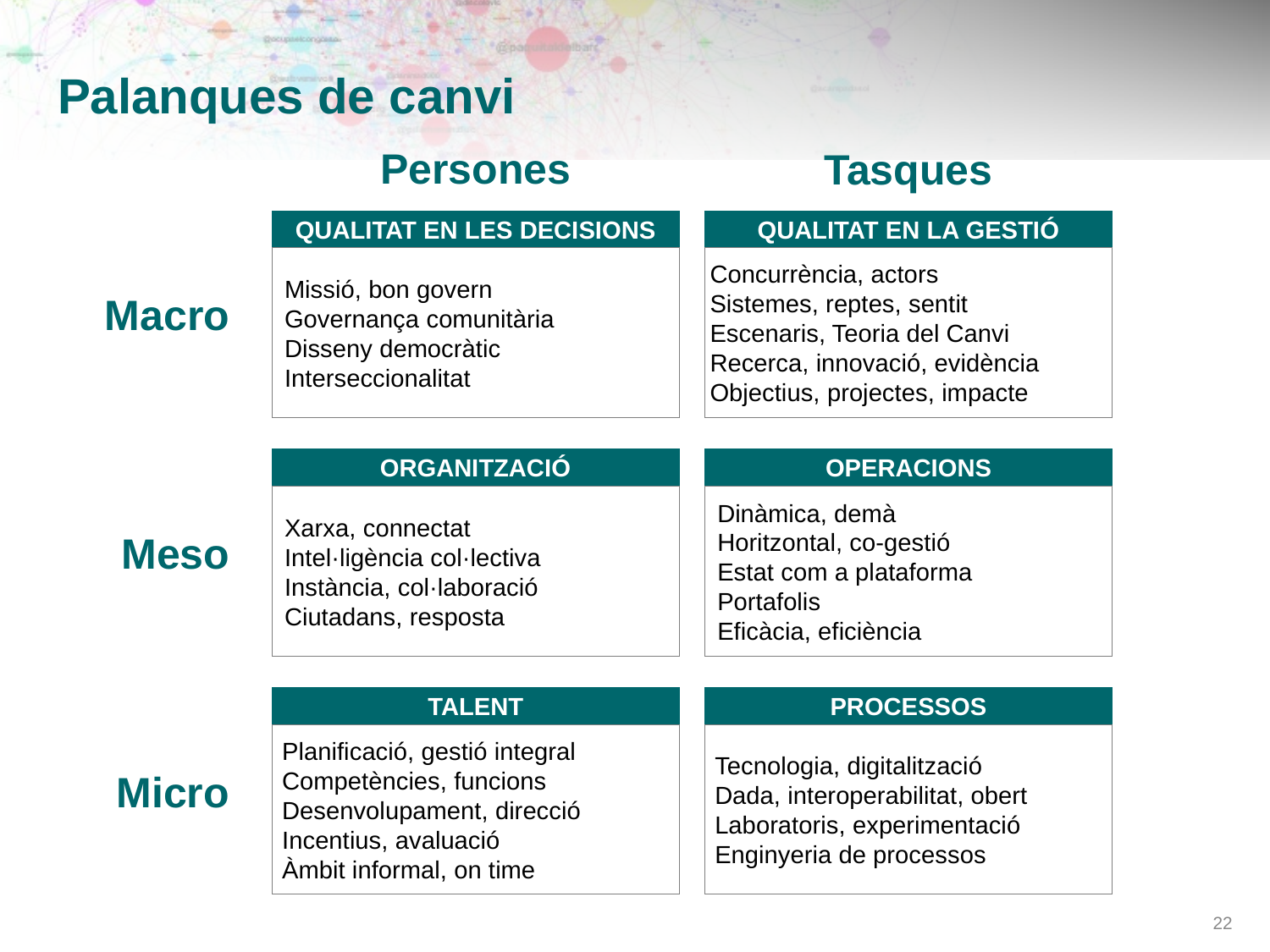

# Palanques de canvi
Persones
Tasques
QUALITAT en les decisions
Missió, bon govern
Governança comunitària
Disseny democràtic
Interseccionalitat
Qualitat en LA gestió
Concurrència, actors
Sistemes, reptes, sentit
Escenaris, Teoria del Canvi
Recerca, innovació, evidència
Objectius, projectes, impacte
Macro
Organització
Xarxa, connectat
Intel·ligència col·lectiva
Instància, col·laboració
Ciutadans, resposta
Operacions
Dinàmica, demà
Horitzontal, co-gestió
Estat com a plataforma
Portafolis
Eficàcia, eficiència
Meso
Talent

Planificació, gestió integral
Competències, funcions
Desenvolupament, direcció
Incentius, avaluació
Àmbit informal, on time

PROCESSOS
Tecnologia, digitalització
Dada, interoperabilitat, obert
Laboratoris, experimentació
Enginyeria de processos
Micro